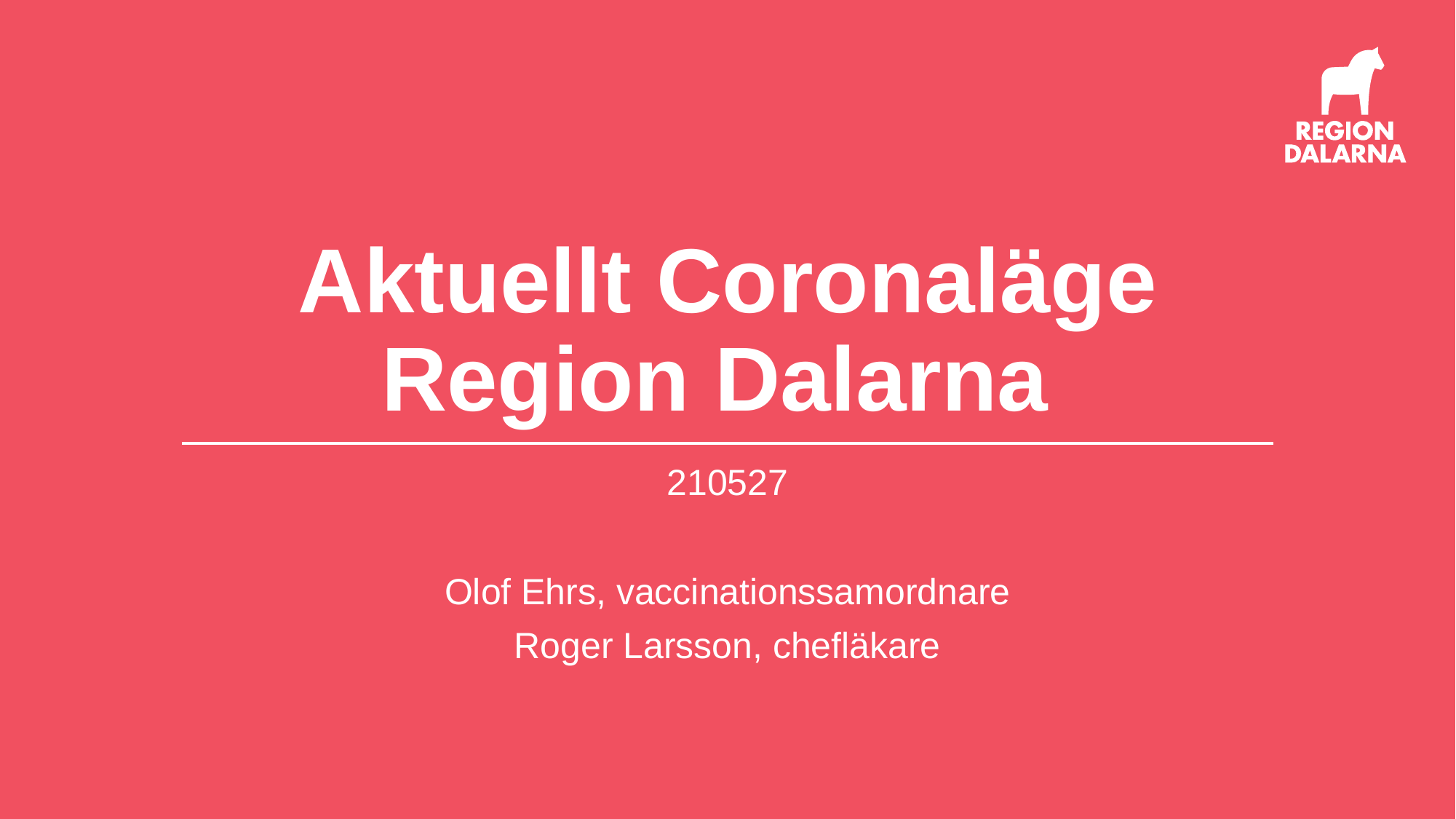

# Aktuellt Coronaläge Region Dalarna
210527

Olof Ehrs, vaccinationssamordnare
Roger Larsson, chefläkare